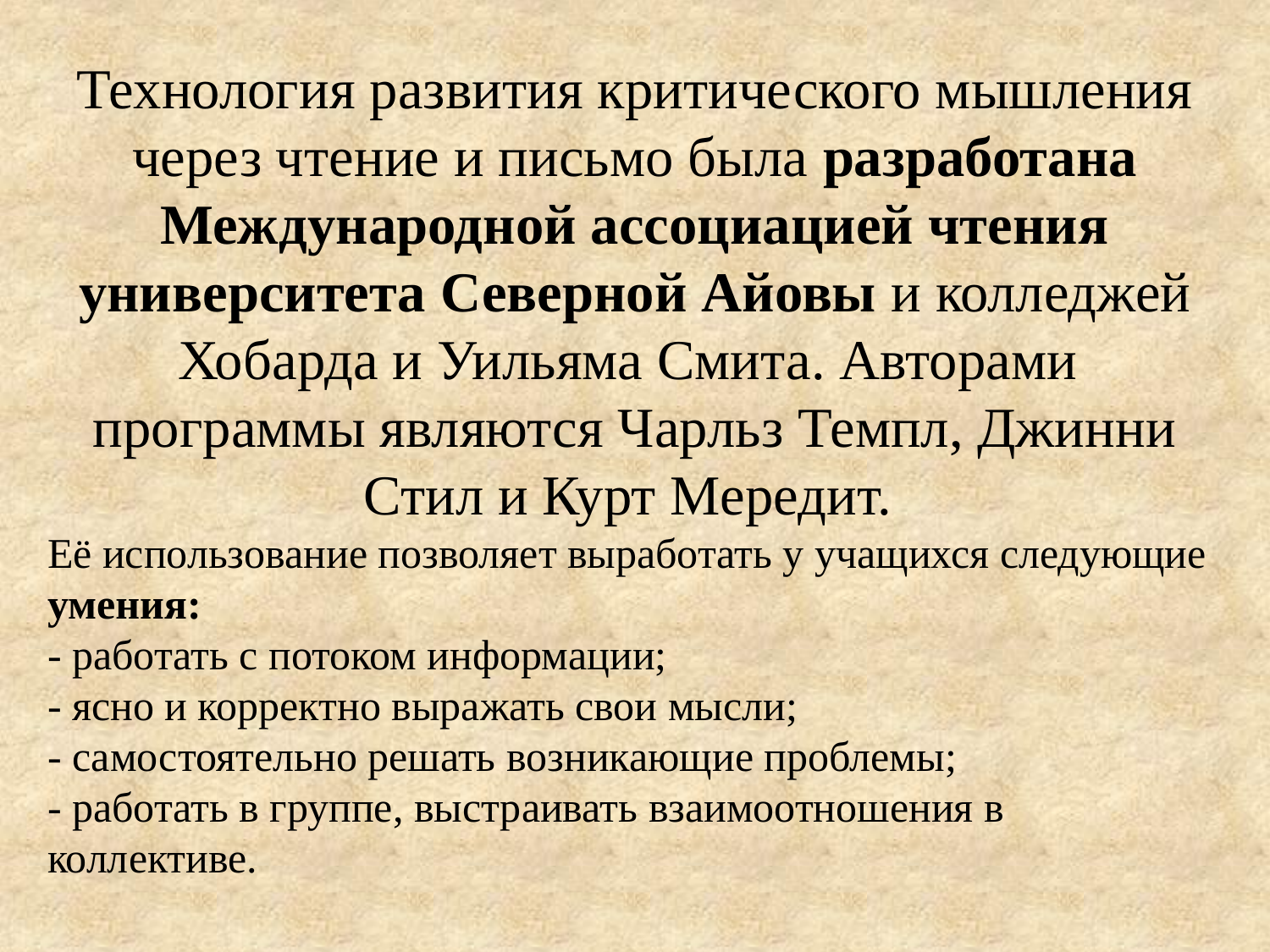

Технология развития критического мышления через чтение и письмо была разработана Международной ассоциацией чтения университета Северной Айовы и колледжей Хобарда и Уильяма Смита. Авторами  программы являются Чарльз Темпл, Джинни Стил и Курт Мередит.
Её использование позволяет выработать у учащихся следующие умения:
- работать с потоком информации;
- ясно и корректно выражать свои мысли;
- самостоятельно решать возникающие проблемы;
- работать в группе, выстраивать взаимоотношения в коллективе.